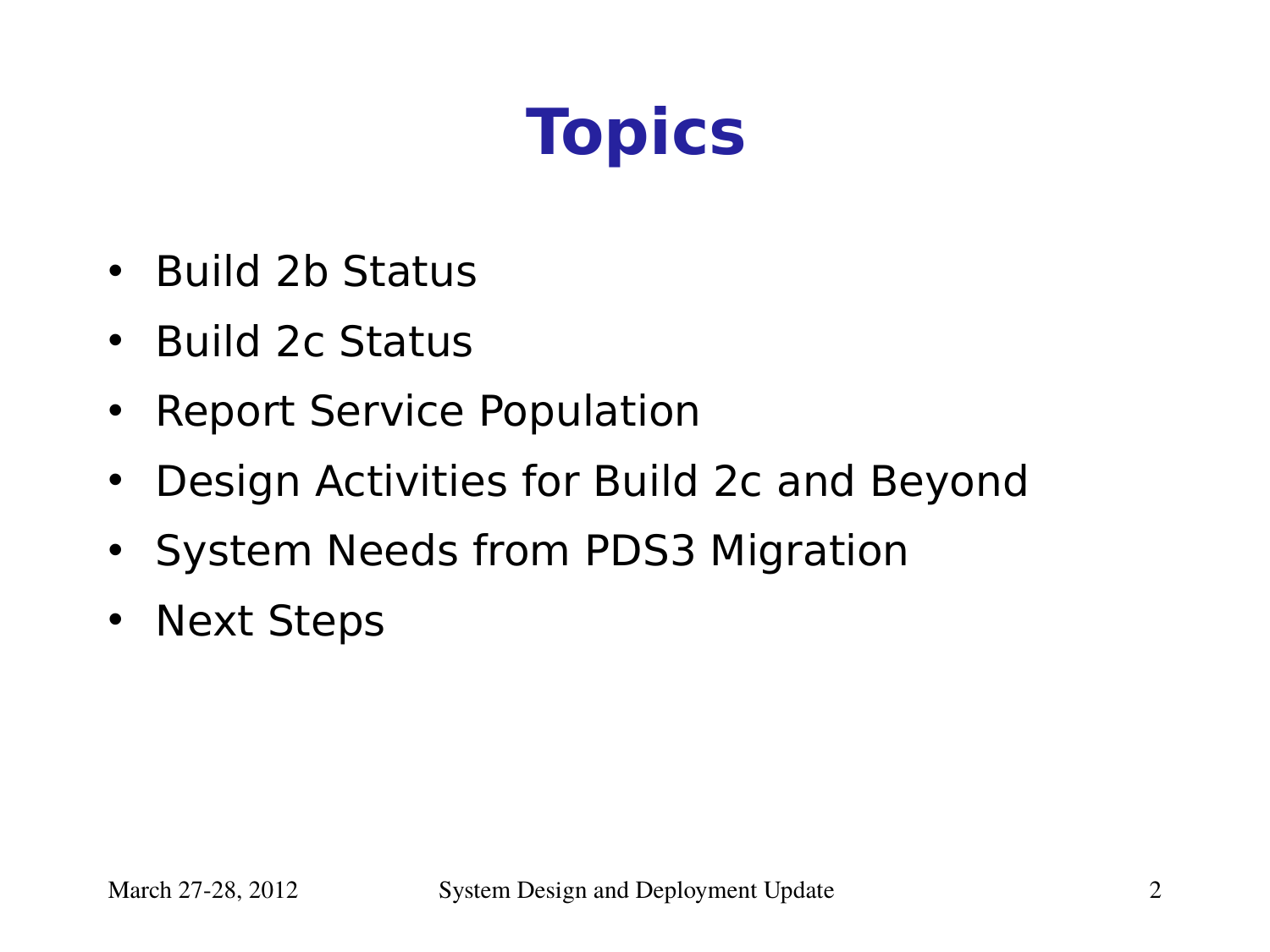

# Topics
Build 2b Status
Build 2c Status
Report Service Population
Design Activities for Build 2c and Beyond
System Needs from PDS3 Migration
Next Steps
March 27-28, 2012
System Design and Deployment Update
2